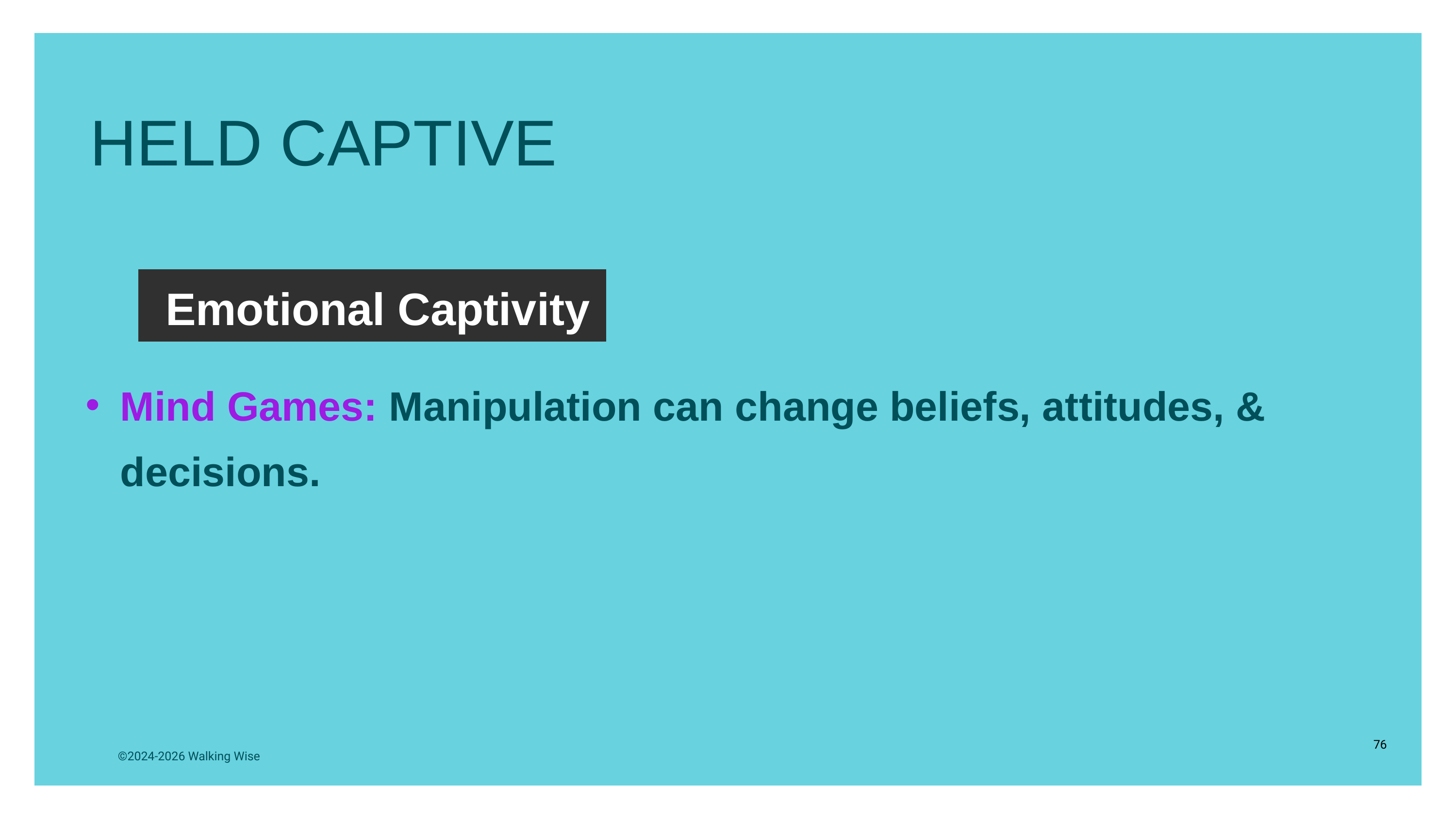

HELD CAPTIVE

Emotional Captivity
Mind Games: Manipulation can change beliefs, attitudes, & decisions.
76
©2024-2026 Walking Wise